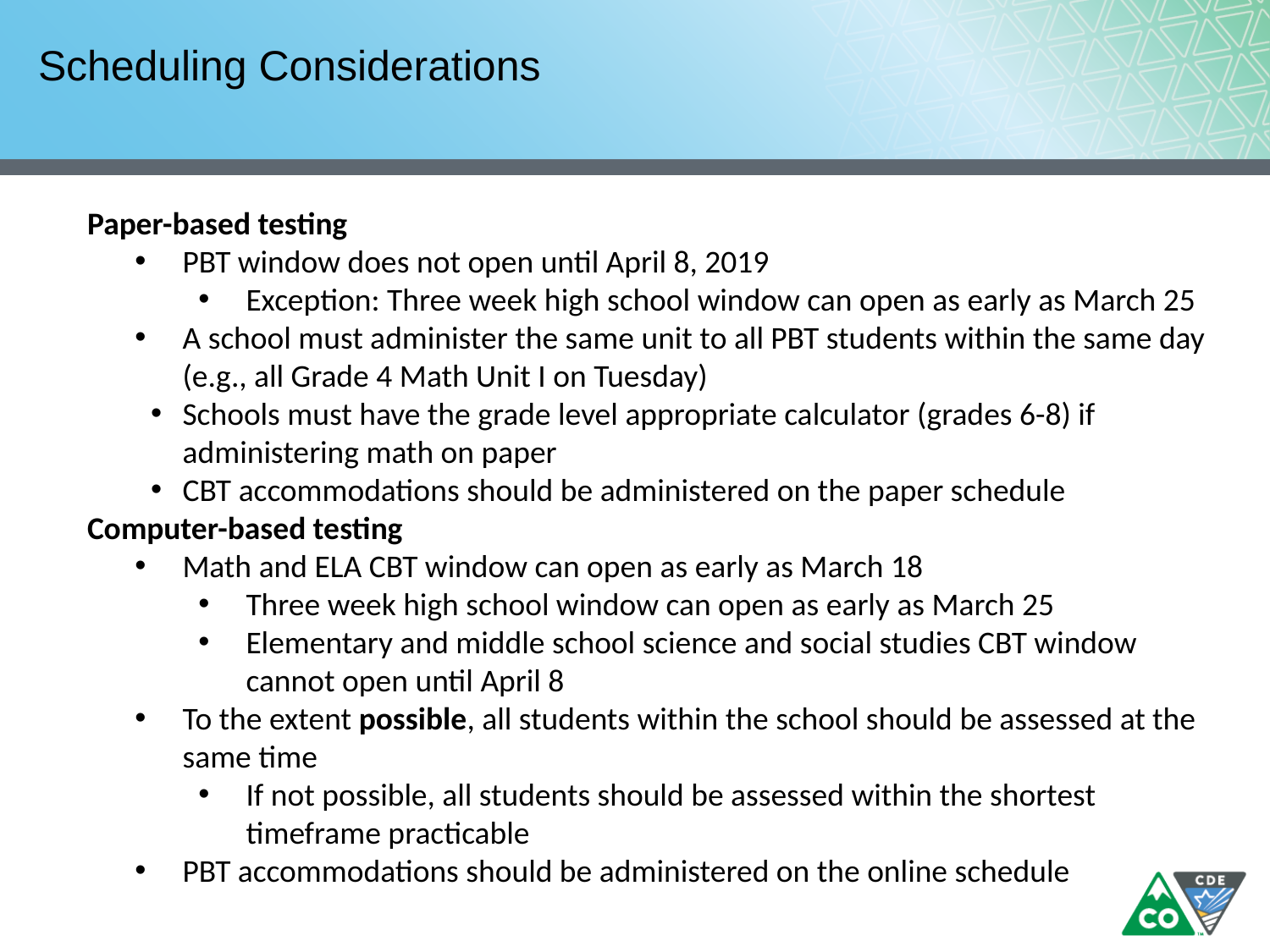

# Scheduling Considerations
Paper-based testing
PBT window does not open until April 8, 2019
Exception: Three week high school window can open as early as March 25
A school must administer the same unit to all PBT students within the same day (e.g., all Grade 4 Math Unit I on Tuesday)
Schools must have the grade level appropriate calculator (grades 6-8) if administering math on paper
CBT accommodations should be administered on the paper schedule
Computer-based testing
Math and ELA CBT window can open as early as March 18
Three week high school window can open as early as March 25
Elementary and middle school science and social studies CBT window cannot open until April 8
To the extent possible, all students within the school should be assessed at the same time
If not possible, all students should be assessed within the shortest timeframe practicable
PBT accommodations should be administered on the online schedule